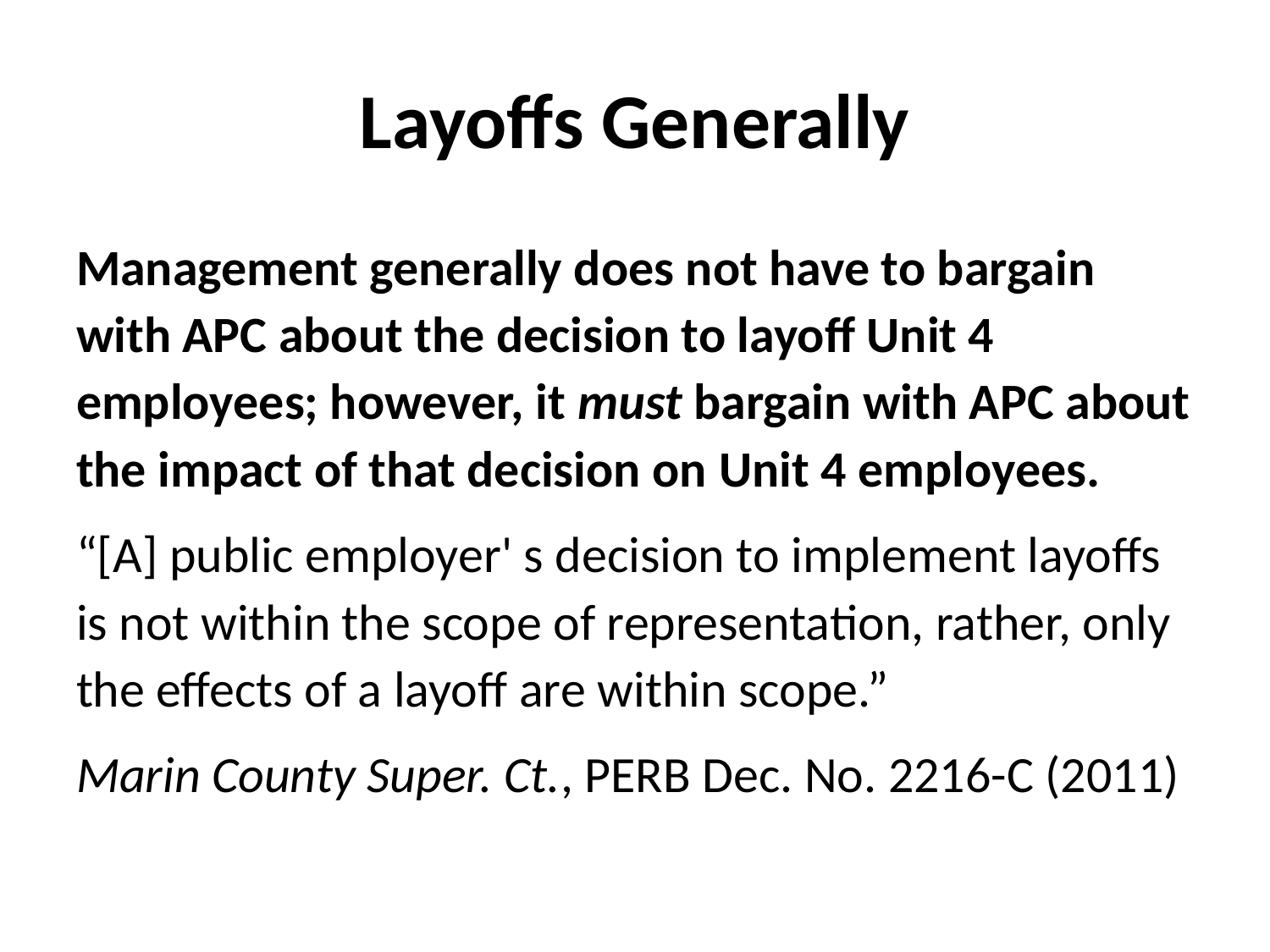

# Layoffs Generally
Management generally does not have to bargain with APC about the decision to layoff Unit 4 employees; however, it must bargain with APC about the impact of that decision on Unit 4 employees.
“[A] public employer' s decision to implement layoffs is not within the scope of representation, rather, only the effects of a layoff are within scope.”
Marin County Super. Ct., PERB Dec. No. 2216-C (2011)